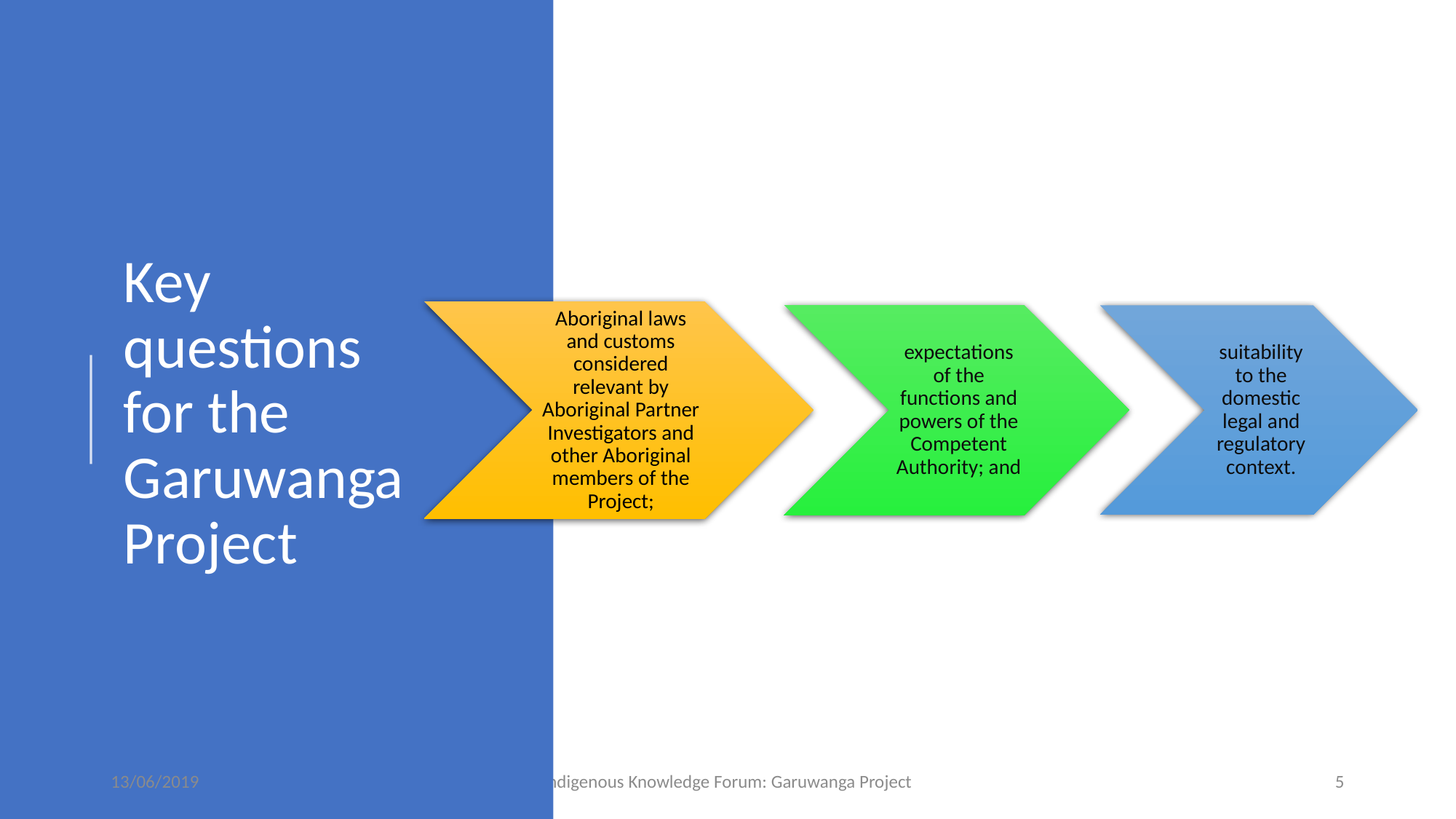

Aboriginal laws and customs considered relevant by Aboriginal Partner Investigators and other Aboriginal members of the Project;
expectations of the functions and powers of the Competent Authority; and
suitability to the domestic legal and regulatory context.
# Key questions for the Garuwanga Project
13/06/2019
Indigenous Knowledge Forum: Garuwanga Project
5